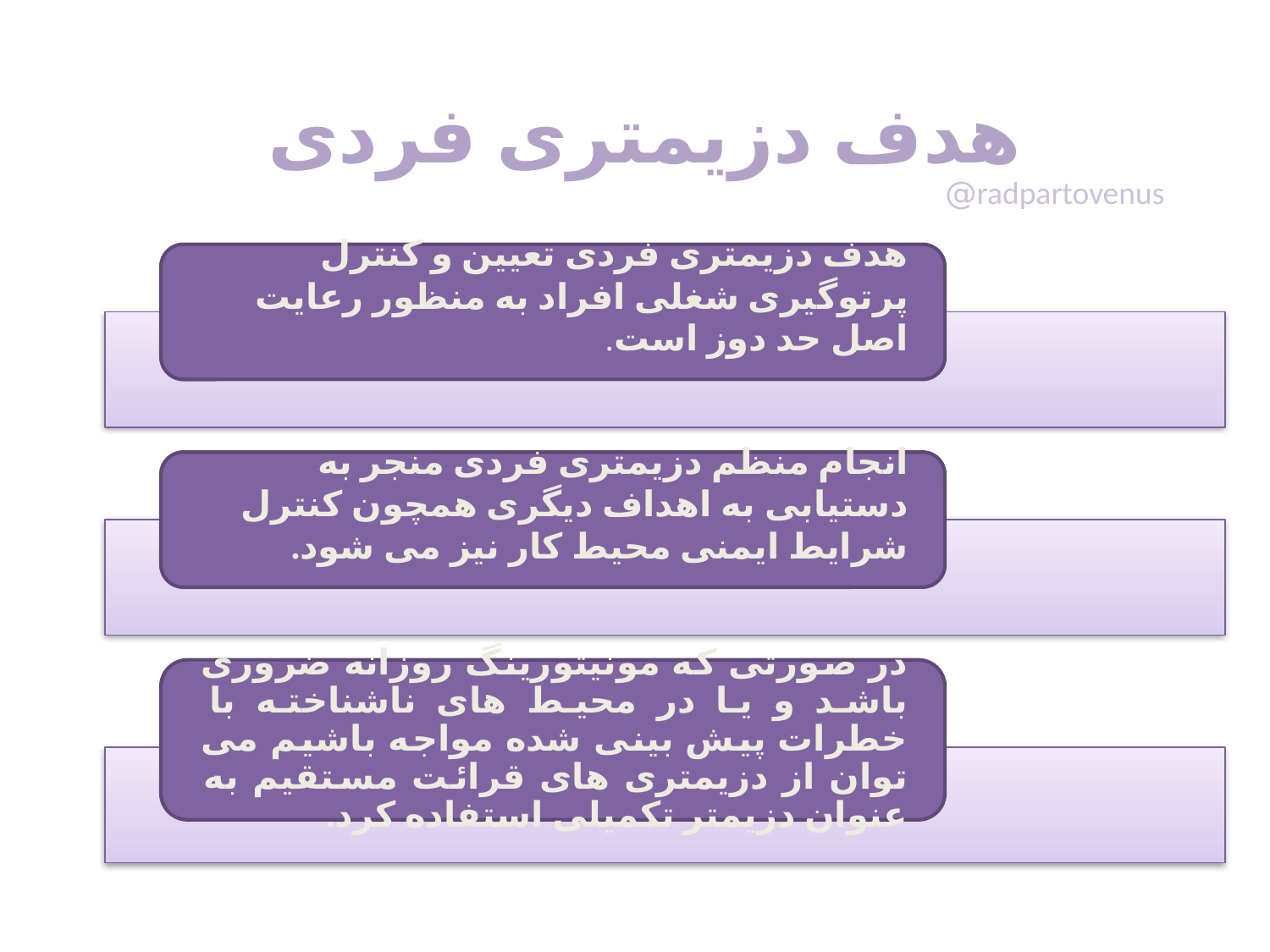

# هدف دزیمتری فردی
radpartovenus@

هدف دزیمتری فردی تعیین و کنترل پرتوگیری شغلی افراد به منظور رعایت اصل حد دوز است.

انجام منظم دزیمتری فردی منجر به دستیابی به اهداف دیگری همچون کنترل شرایط ایمنی محیط کار نیز می شود.

در صورتی که مونیتورینگ روزانه ضروری باشد و یا در محیط های ناشناخته با خطرات پیش بینی شده مواجه باشیم می توان از دزیمتری های قرائت مستقیم به عنوان دزیمتر تکمیلی استفاده کرد.